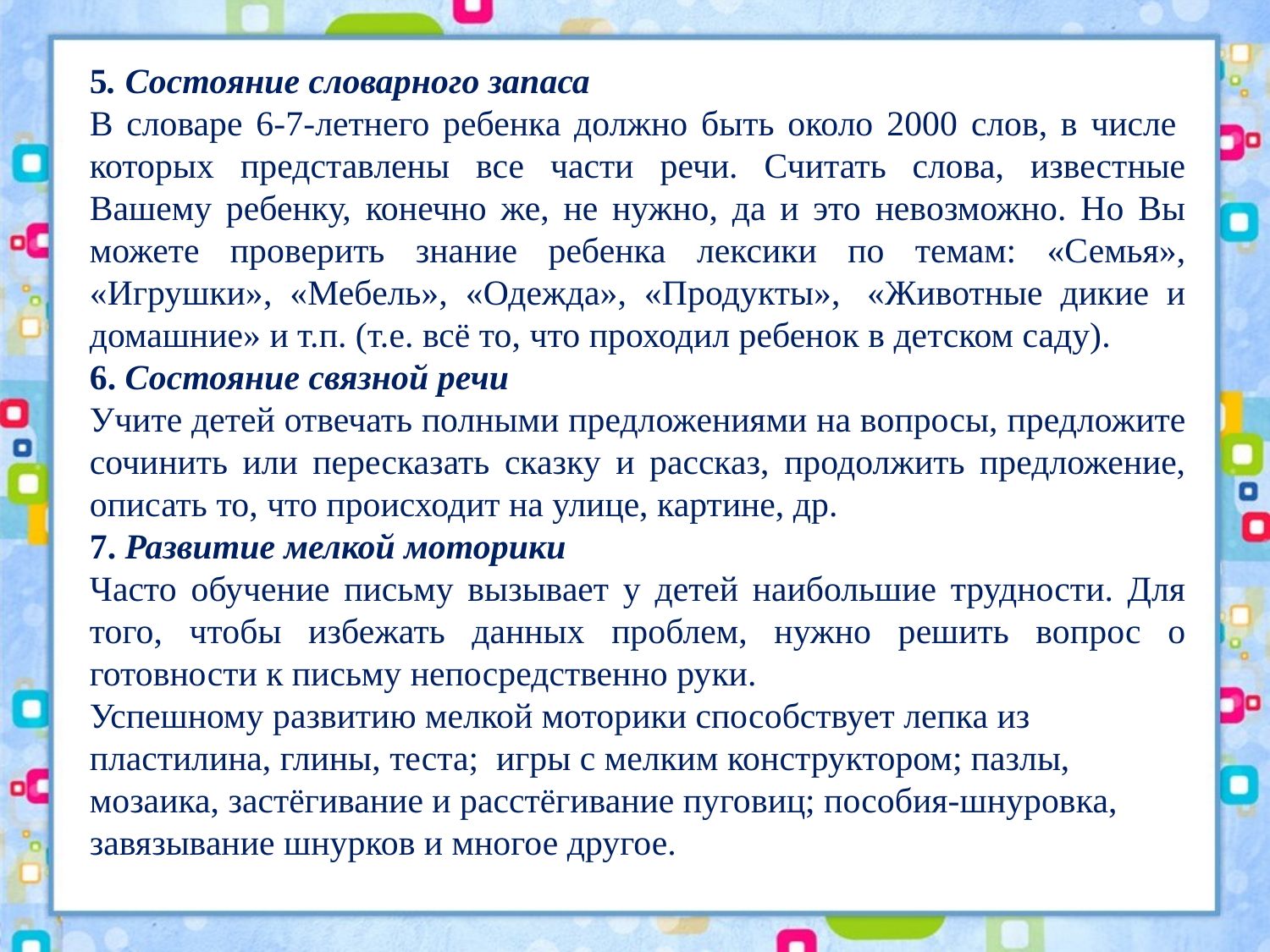

5. Состояние словарного запаса
В словаре 6-7-летнего ребенка должно быть около 2000 слов, в числе  которых представлены все части речи. Считать слова, известные Вашему ребенку, конечно же, не нужно, да и это невозможно. Но Вы можете проверить знание ребенка лексики по темам: «Семья», «Игрушки», «Мебель», «Одежда», «Продукты»,  «Животные дикие и домашние» и т.п. (т.е. всё то, что проходил ребенок в детском саду).
6. Состояние связной речи
Учите детей отвечать полными предложениями на вопросы, предложите сочинить или пересказать сказку и рассказ, продолжить предложение, описать то, что происходит на улице, картине, др.
7. Развитие мелкой моторики
Часто обучение письму вызывает у детей наибольшие трудности. Для того, чтобы избежать данных проблем, нужно решить вопрос о готовности к письму непосредственно руки.
Успешному развитию мелкой моторики способствует лепка из пластилина, глины, теста;  игры с мелким конструктором; пазлы, мозаика, застёгивание и расстёгивание пуговиц; пособия-шнуровка, завязывание шнурков и многое другое.